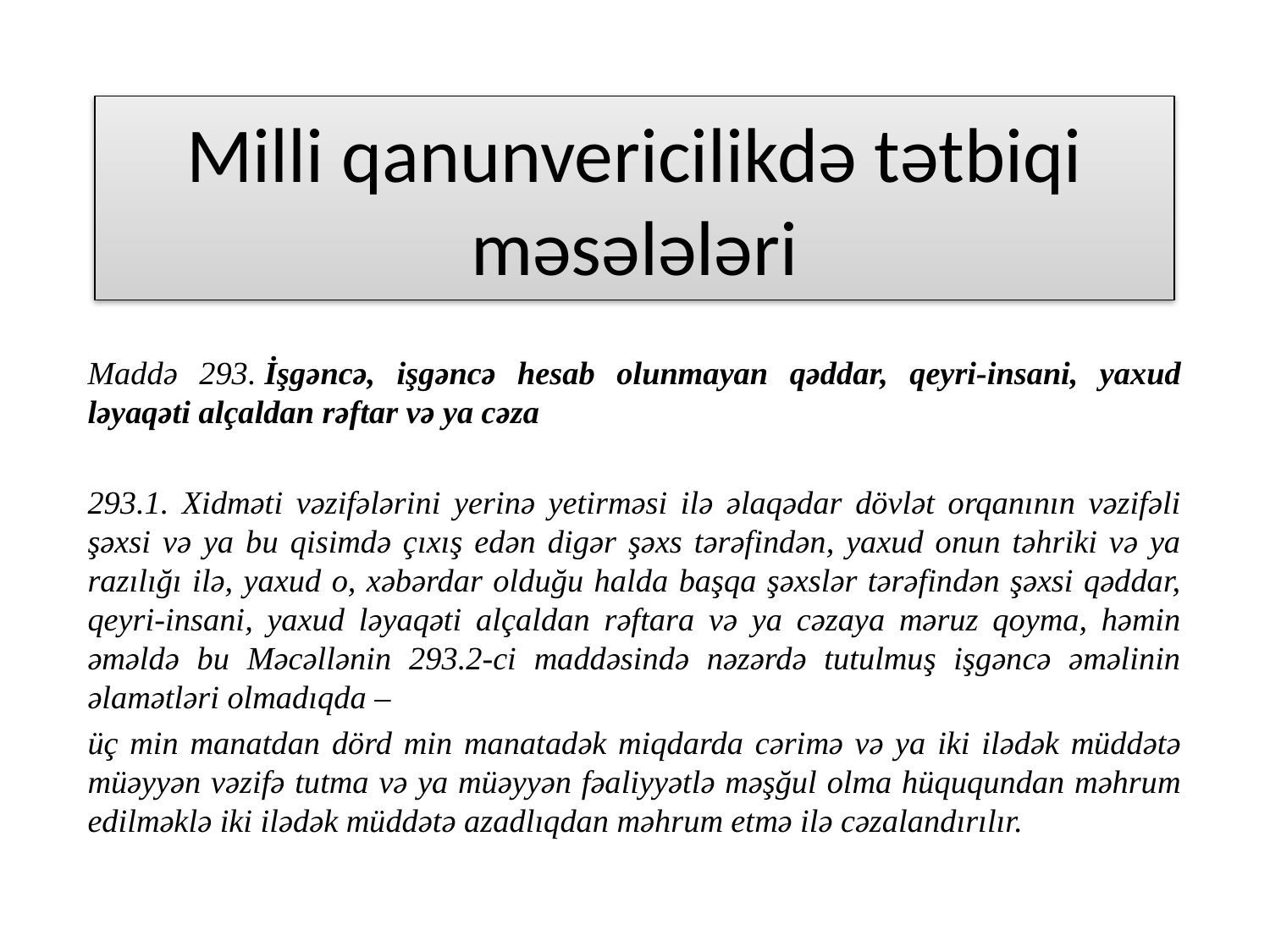

# Milli qanunvericilikdə tətbiqi məsələləri
Maddə 293. İşgəncə, işgəncə hesab olunmayan qəddar, qeyri-insani, yaxud ləyaqəti alçaldan rəftar və ya cəza

293.1. Xidməti vəzifələrini yerinə yetirməsi ilə əlaqədar dövlət orqanının vəzifəli şəxsi və ya bu qisimdə çıxış edən digər şəxs tərəfindən, yaxud onun təhriki və ya razılığı ilə, yaxud o, xəbərdar olduğu halda başqa şəxslər tərəfindən şəxsi qəddar, qeyri-insani, yaxud ləyaqəti alçaldan rəftara və ya cəzaya məruz qoyma, həmin əməldə bu Məcəllənin 293.2-ci maddəsində nəzərdə tutulmuş işgəncə əməlinin əlamətləri olmadıqda –
üç min manatdan dörd min manatadək miqdarda cərimə və ya iki ilədək müddətə müəyyən vəzifə tutma və ya müəyyən fəaliyyətlə məşğul olma hüququndan məhrum edilməklə iki ilədək müddətə azadlıqdan məhrum etmə ilə cəzalandırılır.